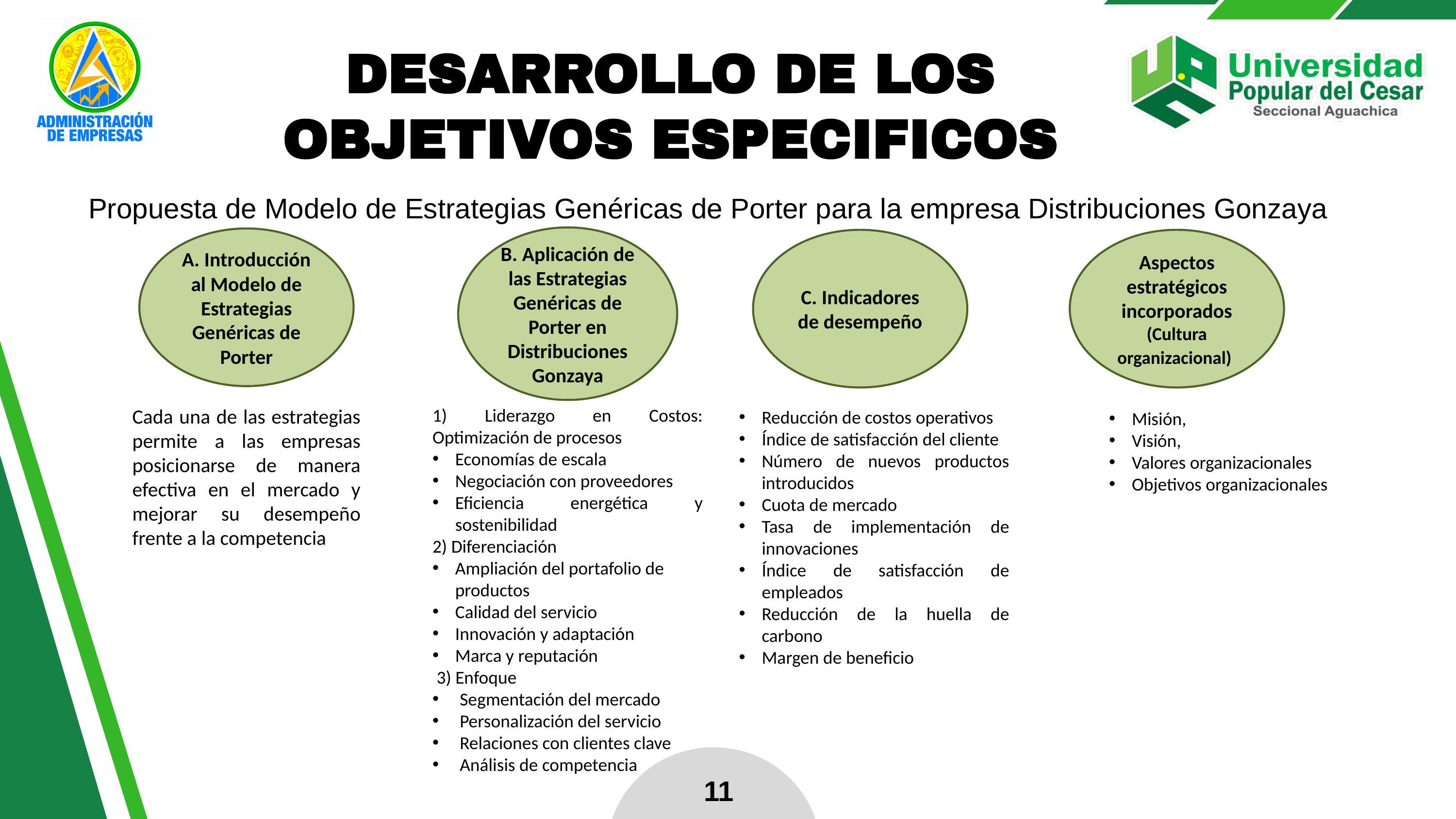

DESARROLLO DE LOS OBJETIVOS ESPECIFICOS
Propuesta de Modelo de Estrategias Genéricas de Porter para la empresa Distribuciones Gonzaya
B. Aplicación de las Estrategias Genéricas de Porter en Distribuciones Gonzaya
A. Introducción al Modelo de Estrategias Genéricas de Porter
C. Indicadores de desempeño
Aspectos estratégicos incorporados
(Cultura organizacional)
Cada una de las estrategias permite a las empresas posicionarse de manera efectiva en el mercado y mejorar su desempeño frente a la competencia
1) Liderazgo en Costos: Optimización de procesos
Economías de escala
Negociación con proveedores
Eficiencia energética y sostenibilidad
2) Diferenciación
Ampliación del portafolio de productos
Calidad del servicio
Innovación y adaptación
Marca y reputación
 3) Enfoque
Segmentación del mercado
Personalización del servicio
Relaciones con clientes clave
Análisis de competencia

Reducción de costos operativos
Índice de satisfacción del cliente
Número de nuevos productos introducidos
Cuota de mercado
Tasa de implementación de innovaciones
Índice de satisfacción de empleados
Reducción de la huella de carbono
Margen de beneficio

Misión,
Visión,
Valores organizacionales
Objetivos organizacionales

11